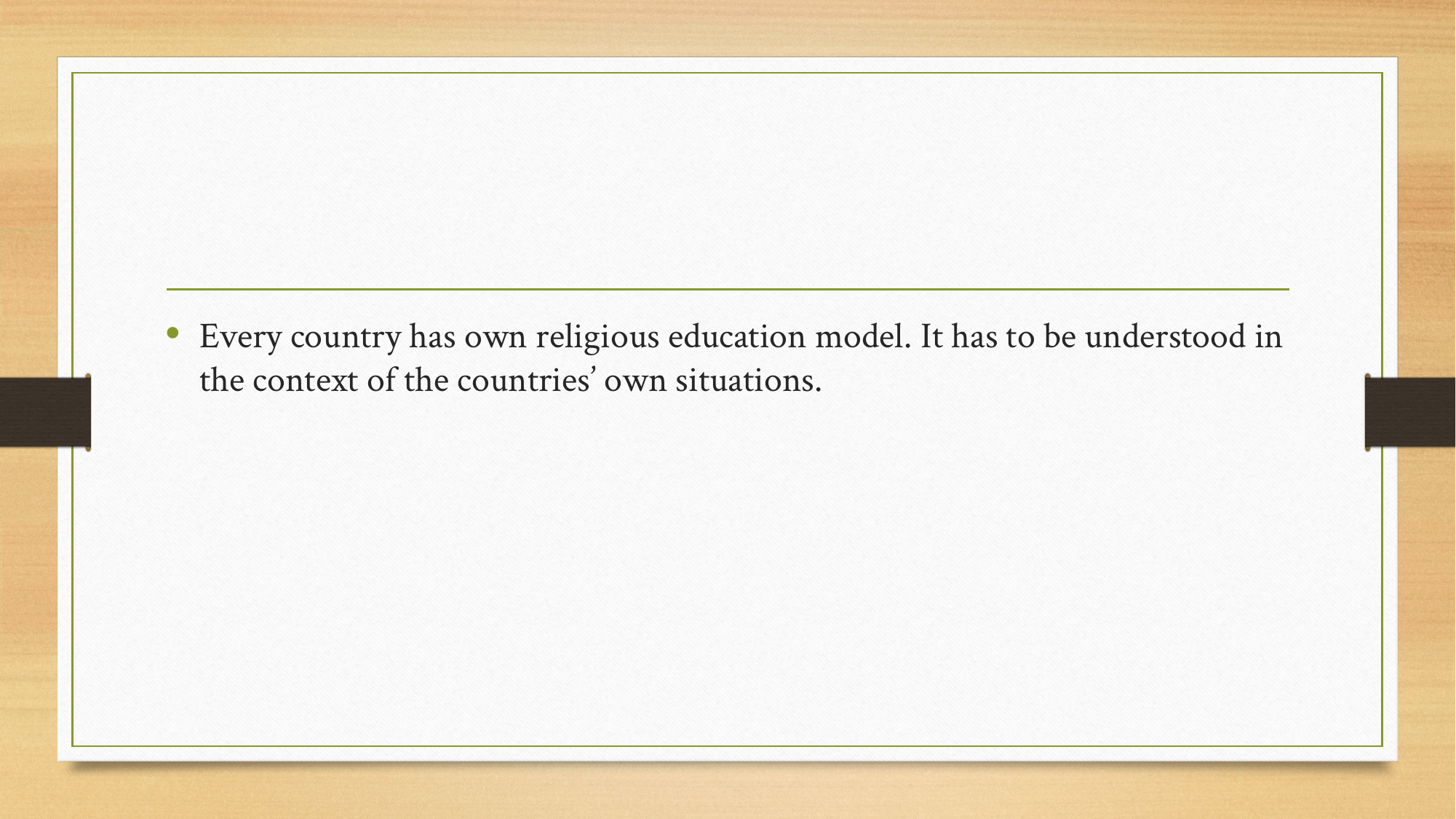

#
Every country has own religious education model. It has to be understood in the context of the countries’ own situations.